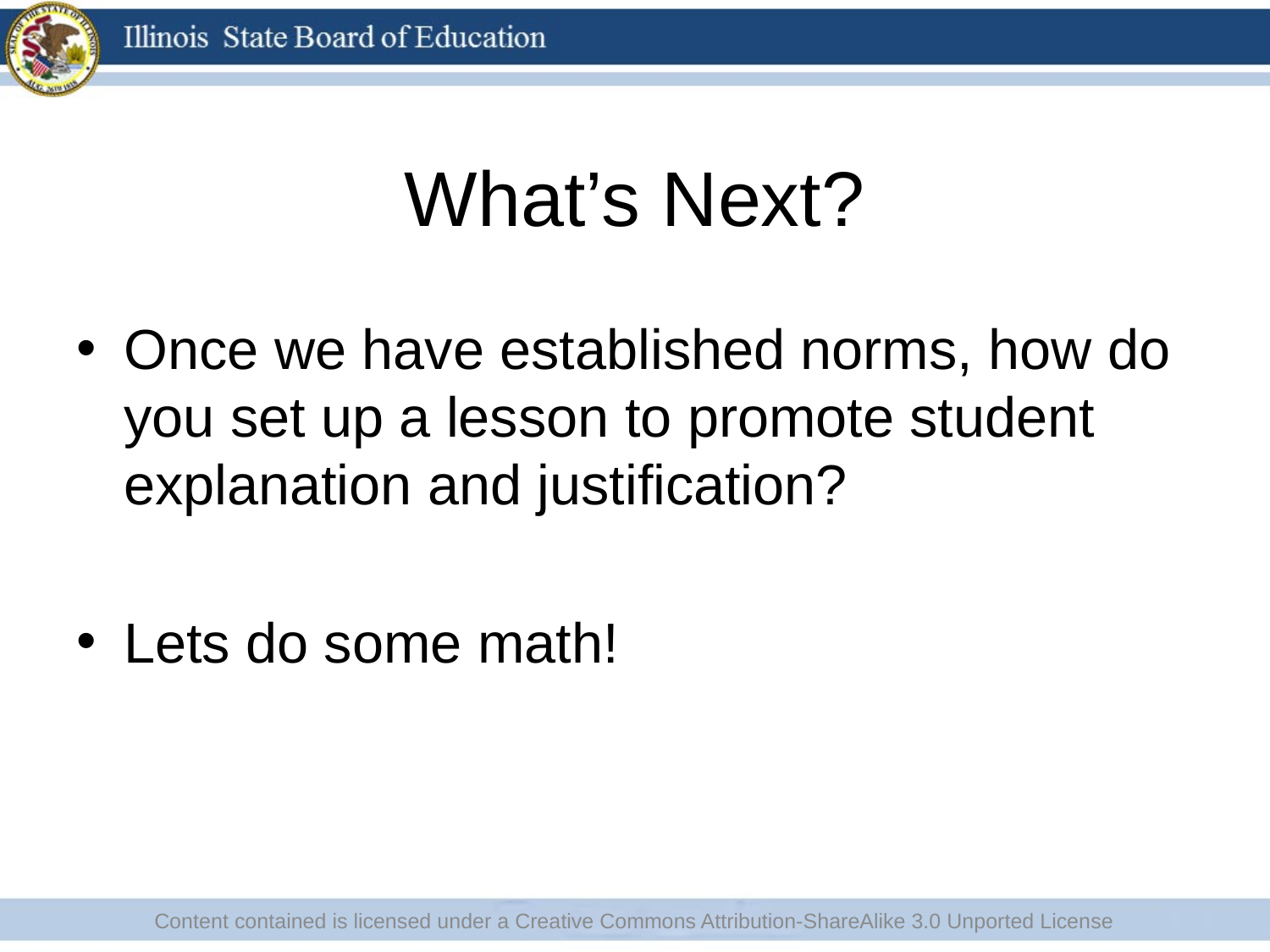

# What’s Next?
Once we have established norms, how do you set up a lesson to promote student explanation and justification?

Lets do some math!
Content contained is licensed under a Creative Commons Attribution-ShareAlike 3.0 Unported License